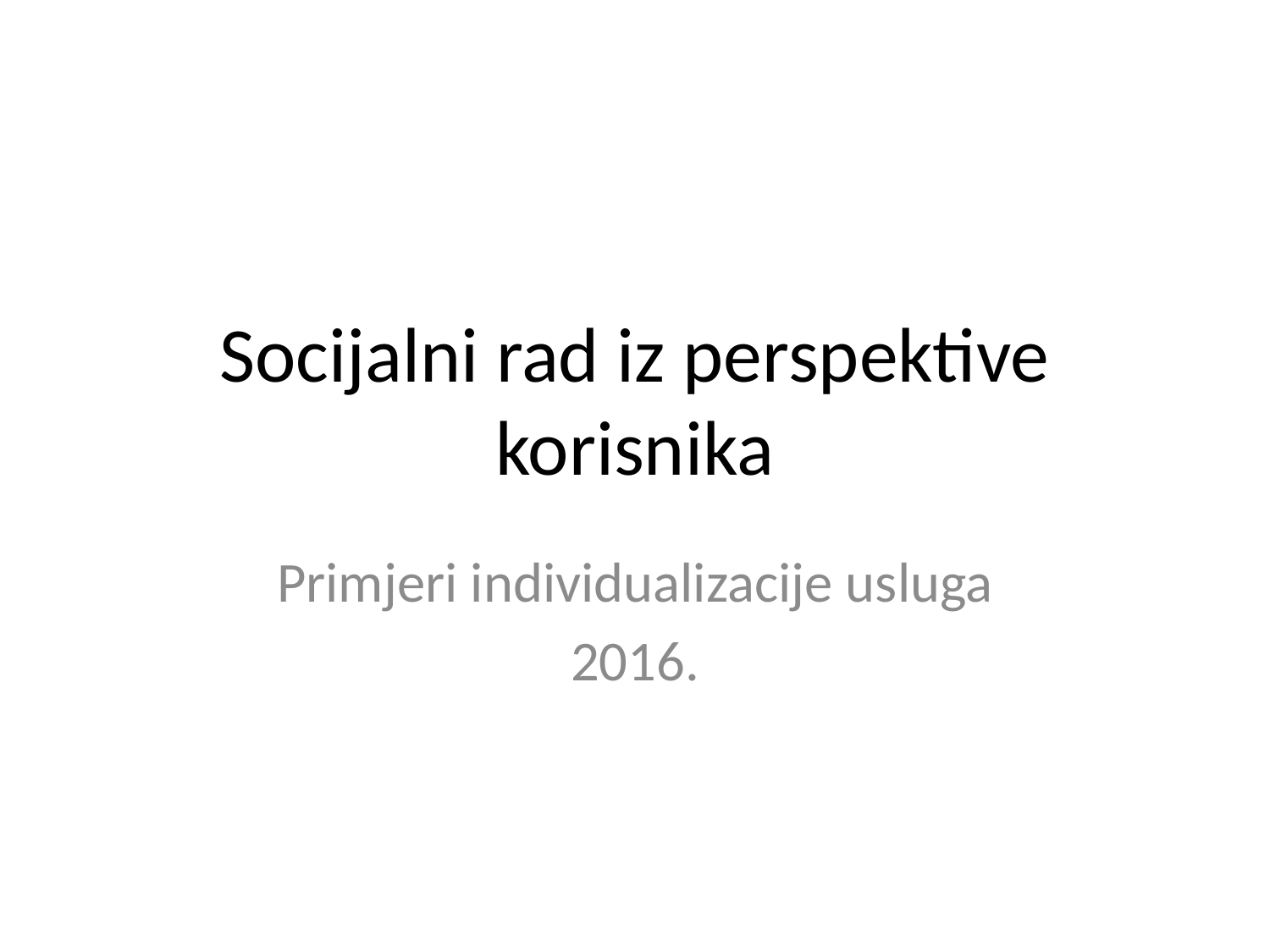

# Socijalni rad iz perspektive korisnika
Primjeri individualizacije usluga
2016.